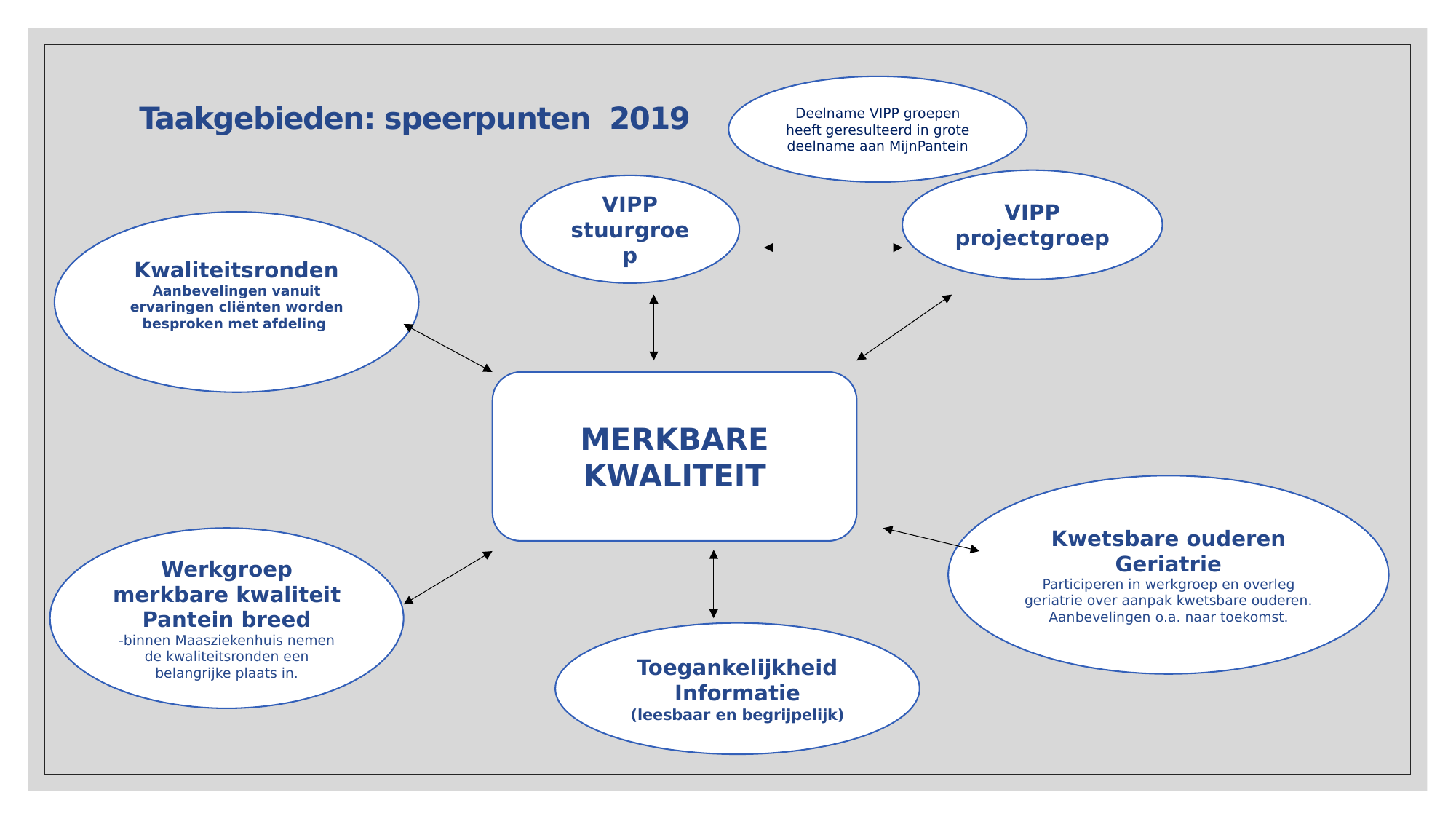

Deelname VIPP groepen heeft geresulteerd in grote deelname aan MijnPantein
# Taakgebieden: speerpunten  2019

VIPP projectgroep
VIPP
stuurgroep
Kwaliteitsronden
Aanbevelingen vanuit ervaringen cliënten worden besproken met afdeling

MERKBARE KWALITEIT
Kwetsbare ouderen
Geriatrie
Participeren in werkgroep en overleg geriatrie over aanpak kwetsbare ouderen. Aanbevelingen o.a. naar toekomst.
Werkgroep merkbare kwaliteit Pantein breed
-binnen Maasziekenhuis nemen de kwaliteitsronden een belangrijke plaats in.
Toegankelijkheid
Informatie
(leesbaar en begrijpelijk)